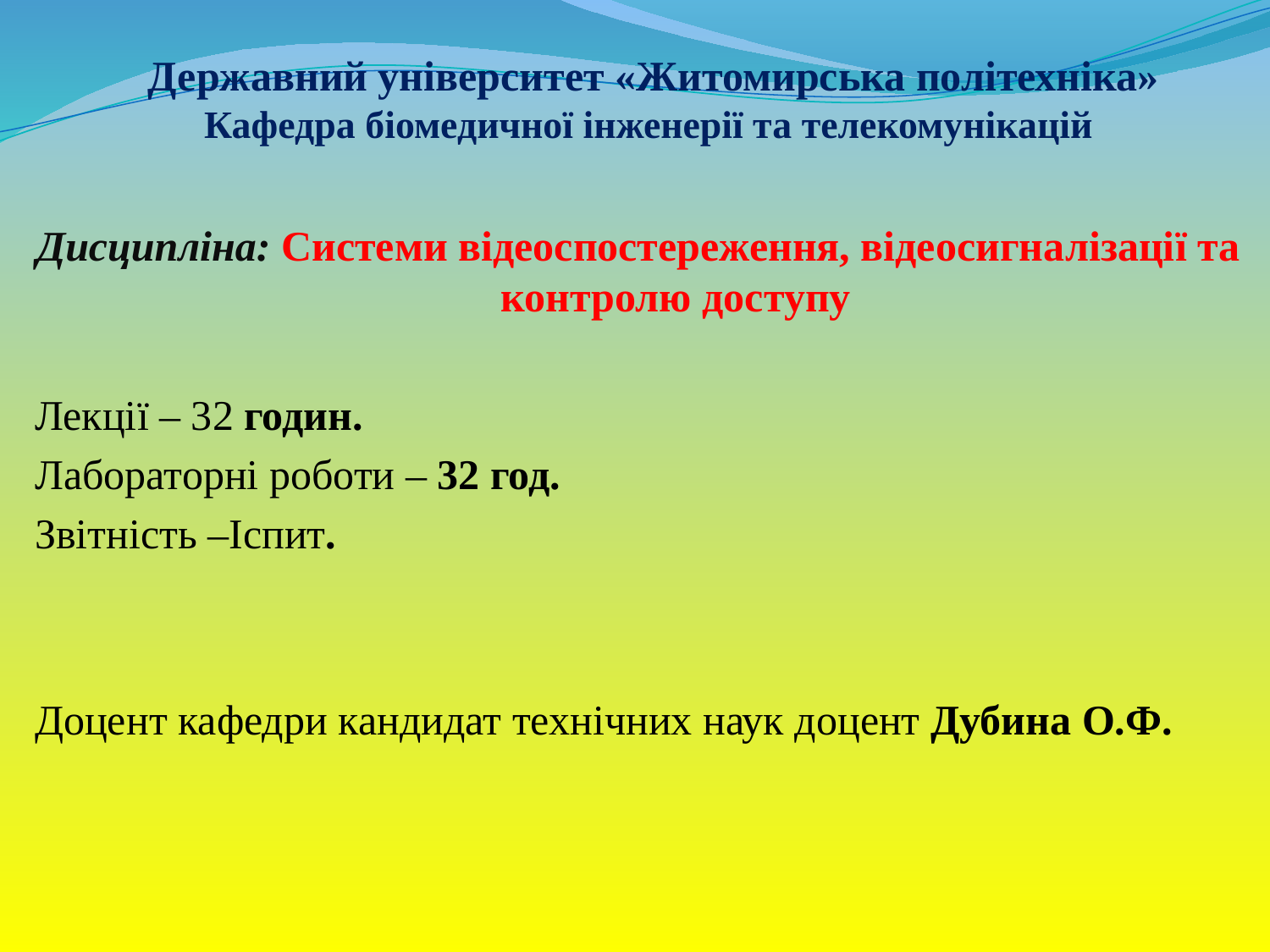

Державний університет «Житомирська політехніка»
Кафедра біомедичної інженерії та телекомунікацій

Дисципліна: Системи відеоспостереження, відеосигналізації та контролю доступу

Лекції – 32 годин.
Лабораторні роботи – 32 год.
Звітність –Іспит.

Доцент кафедри кандидат технічних наук доцент Дубина О.Ф.